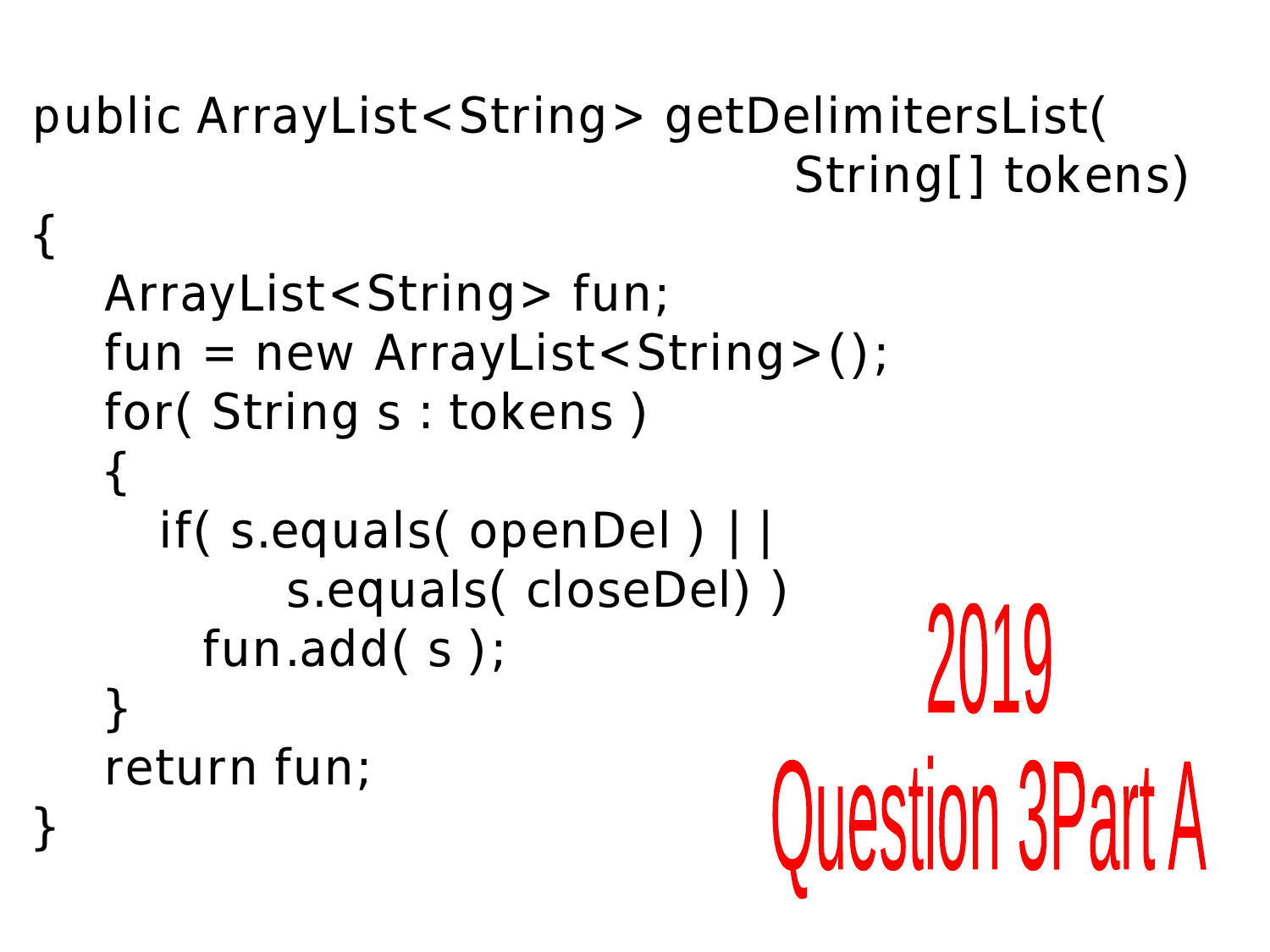

public ArrayList<String> getDelimitersList(
						String[] tokens)
{
     ArrayList<String> fun;
     fun = new ArrayList<String>();
     for( String s : tokens )
     {
	if( s.equals( openDel ) ||
		s.equals( closeDel) )
	   fun.add( s );
     }
     return fun;
}
2019
Question 3
Part A